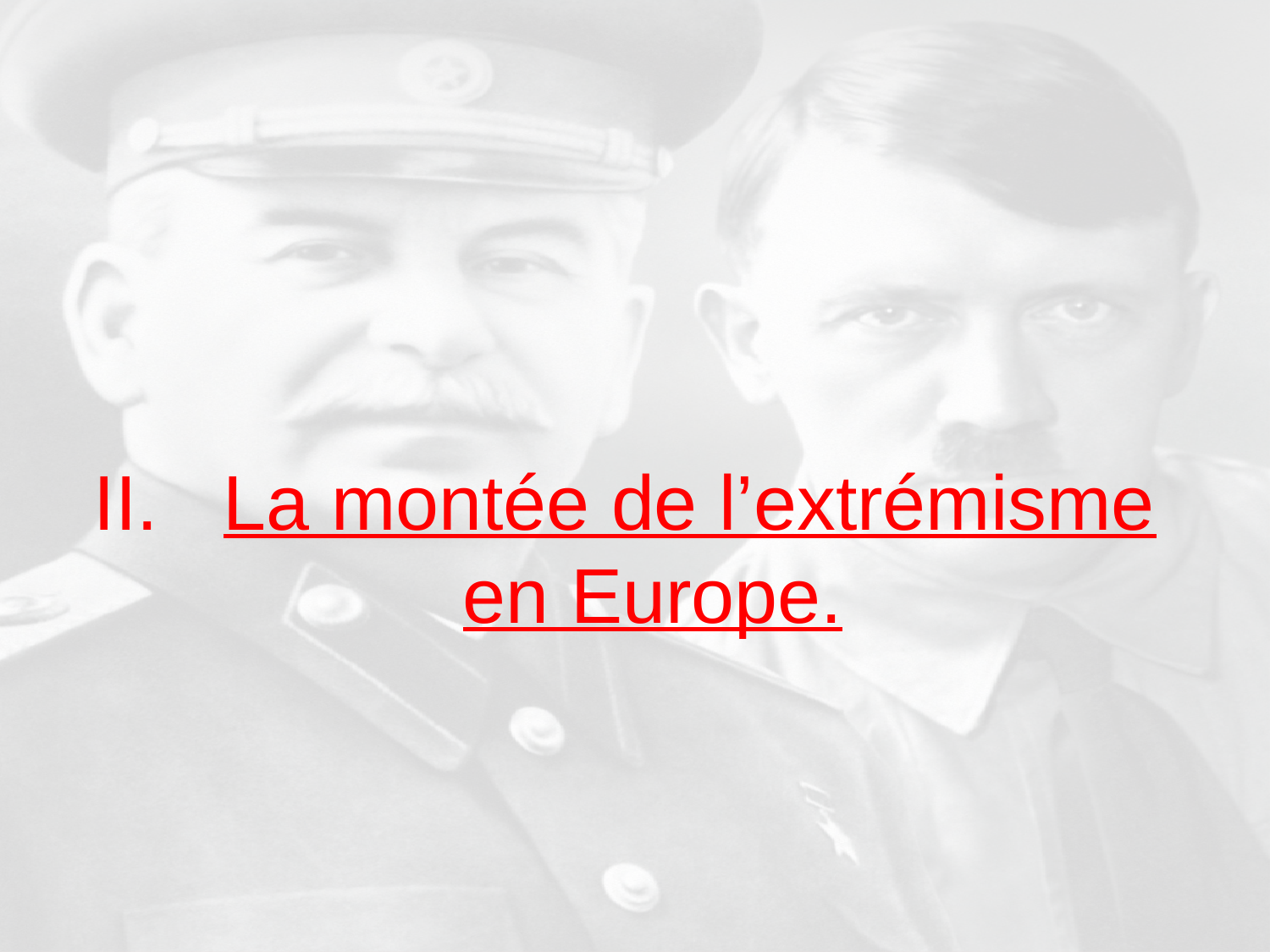

II.   La montée de l’extrémisme en Europe.